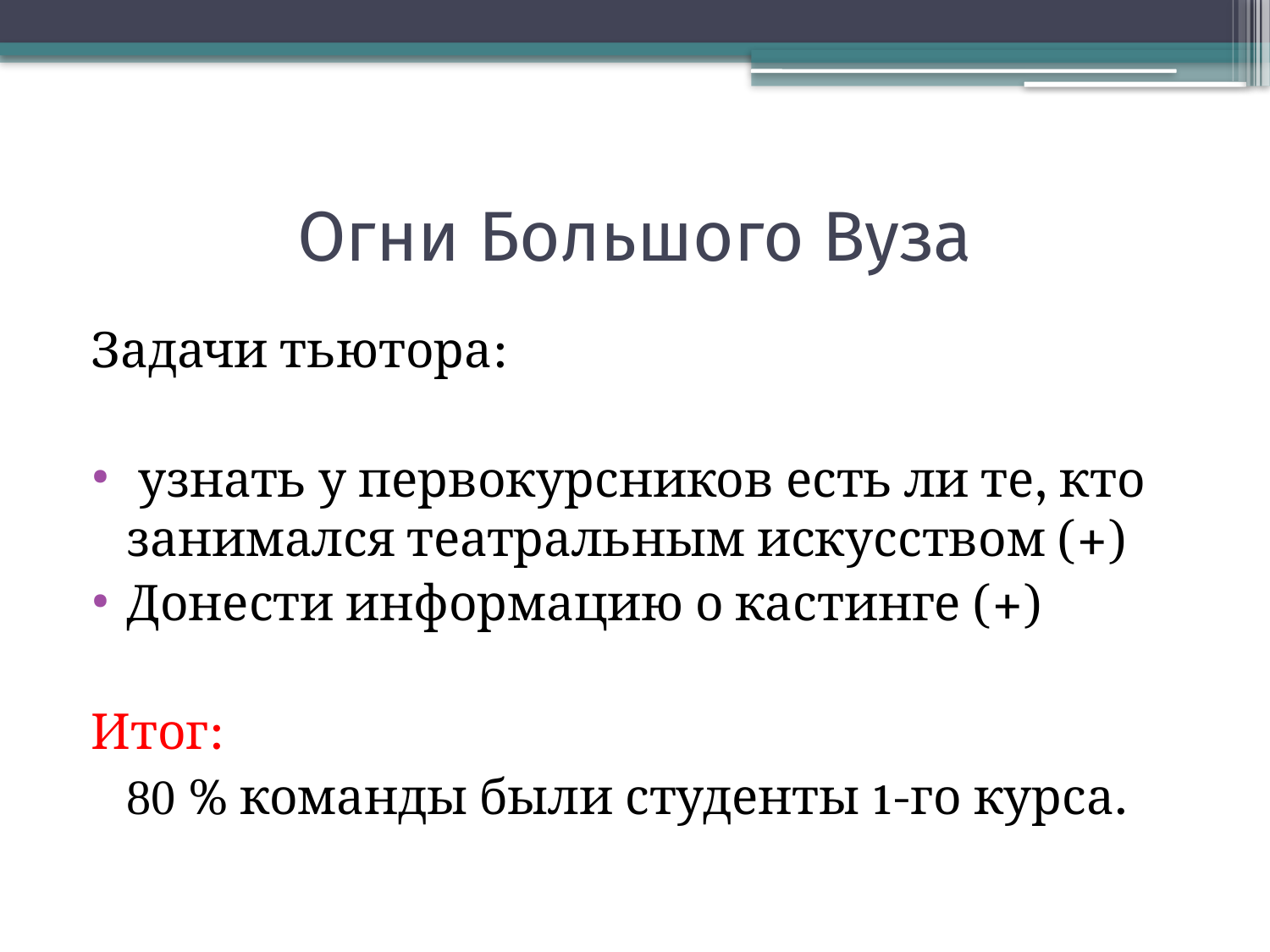

# Огни Большого Вуза
Задачи тьютора:

 узнать у первокурсников есть ли те, кто занимался театральным искусством (+)
Донести информацию о кастинге (+)

Итог:
   80 % команды были студенты 1-го курса.